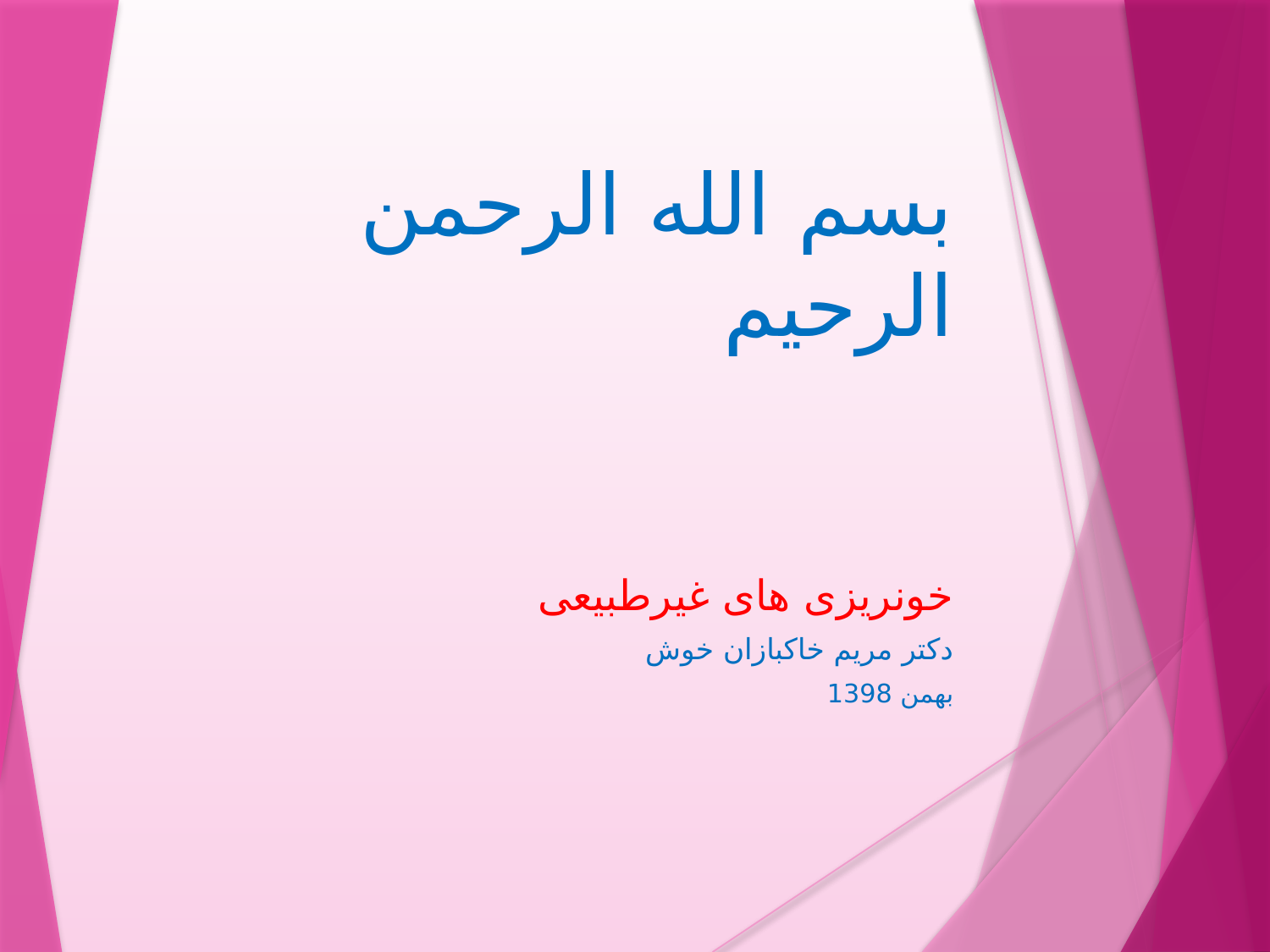

# بسم الله الرحمن الرحیم
خونریزی های غیرطبیعی
دکتر مریم خاکبازان خوش
بهمن 1398